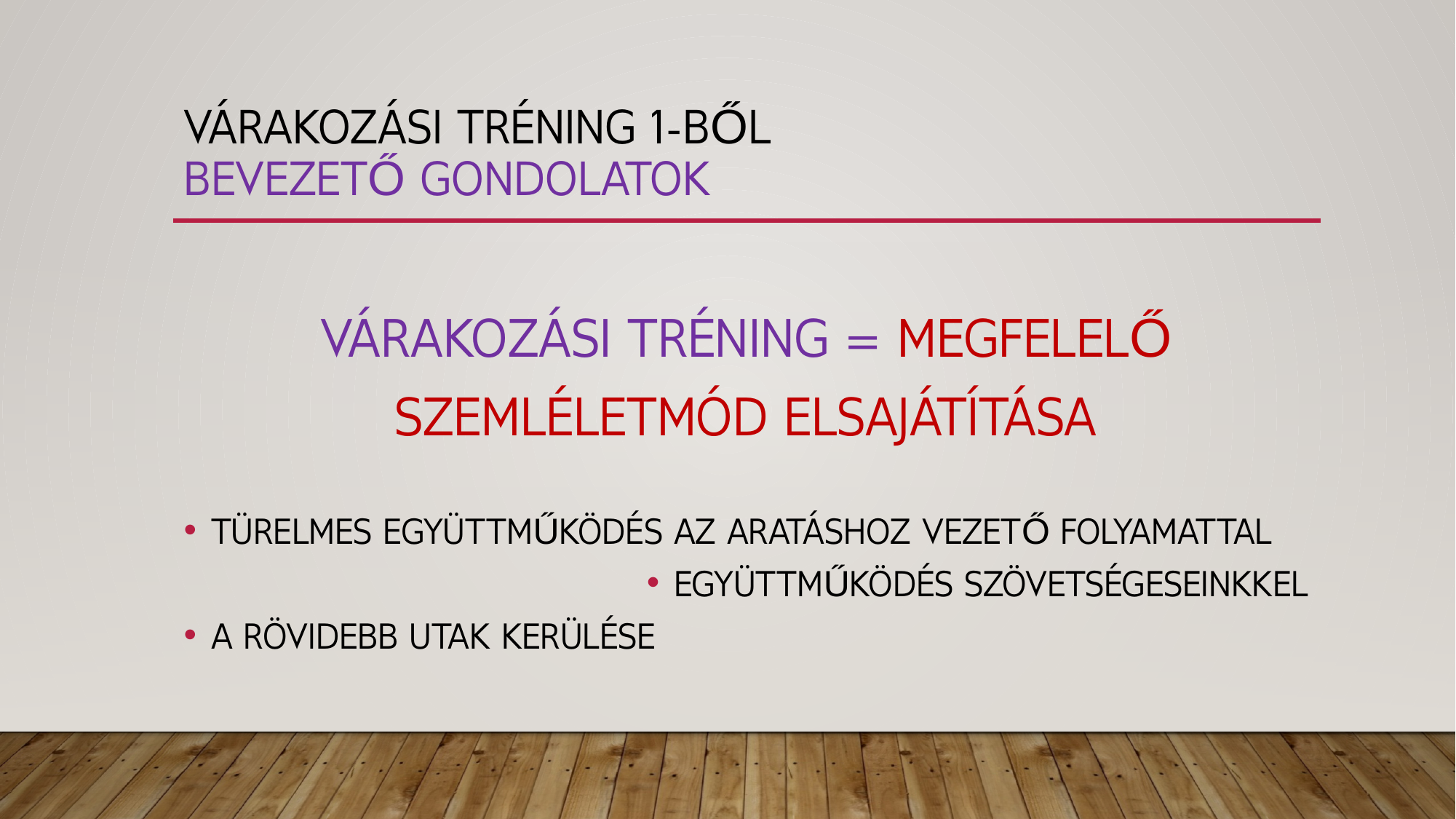

# Várakozási tréning 1-ből bevezető gondolatok

VÁRAKOZÁSI TRÉNING = MEGFELELŐ SZEMLÉLETMÓD ELSAJÁTÍTÁSA

TÜRELMES EGYÜTTMŰKÖDÉS AZ ARATÁSHOZ VEZETŐ FOLYAMATTAL
EGYÜTTMŰKÖDÉS SZÖVETSÉGESEINKKEL
A RÖVIDEBB UTAK KERÜLÉSE